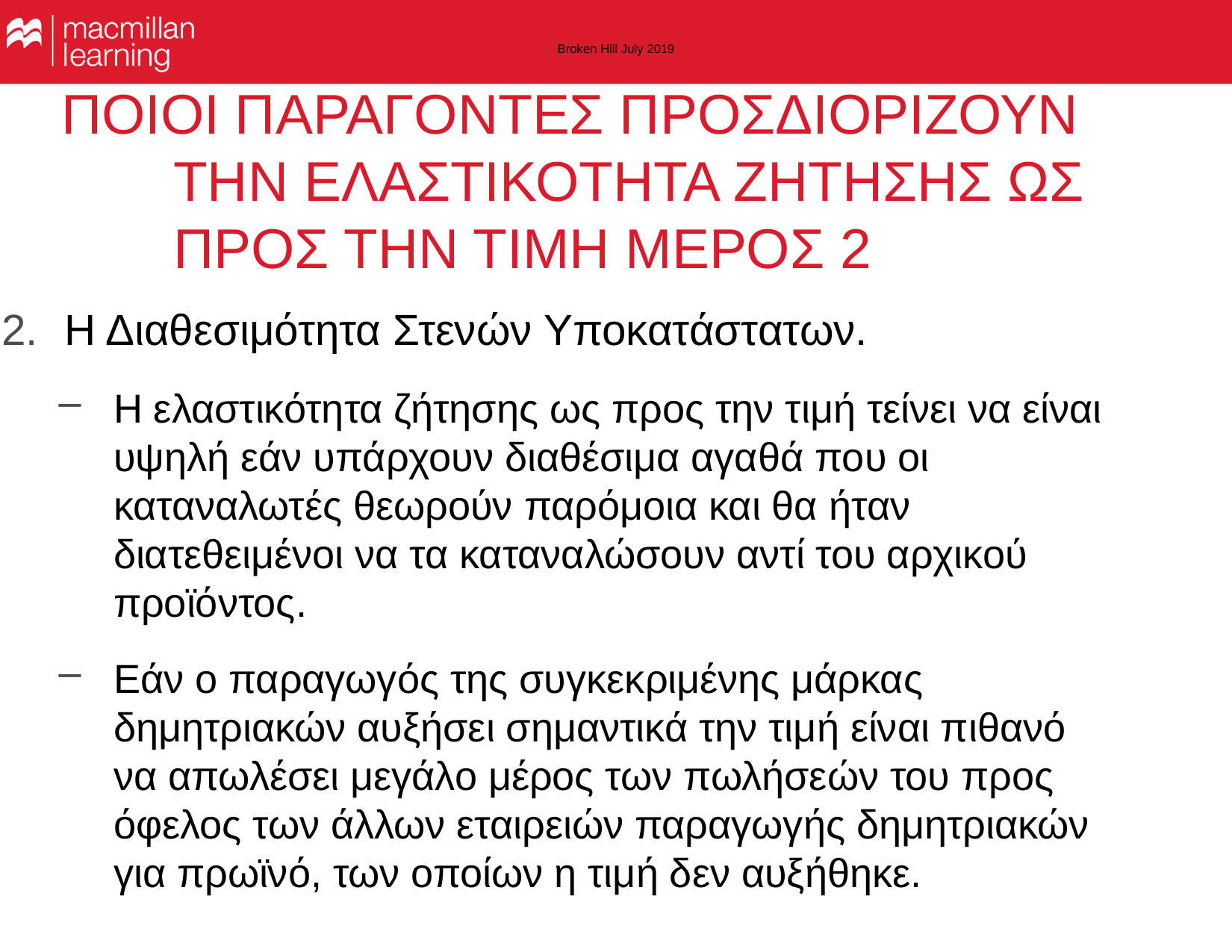

Broken Hill July 2019
# ΠΟΙΟΙ ΠΑΡΑΓΟΝΤΕΣ ΠΡΟΣΔΙΟΡΙΖΟΥΝ ΤΗΝ ΕΛΑΣΤΙΚΟΤΗΤΑ ΖΗΤΗΣΗΣ ΩΣ ΠΡΟΣ ΤΗΝ ΤΙΜΗ ΜΕΡΟΣ 2
Η Διαθεσιμότητα Στενών Υποκατάστατων.
Η ελαστικότητα ζήτησης ως προς την τιμή τείνει να είναι υψηλή εάν υπάρχουν διαθέσιμα αγαθά που οι καταναλωτές θεωρούν παρόμοια και θα ήταν διατεθειμένοι να τα καταναλώσουν αντί του αρχικού προϊόντος.
Εάν ο παραγωγός της συγκεκριμένης μάρκας δημητριακών αυξήσει σημαντικά την τιμή είναι πιθανό να απωλέσει μεγάλο μέρος των πωλήσεών του προς όφελος των άλλων εταιρειών παραγωγής δημητριακών για πρωϊνό, των οποίων η τιμή δεν αυξήθηκε.